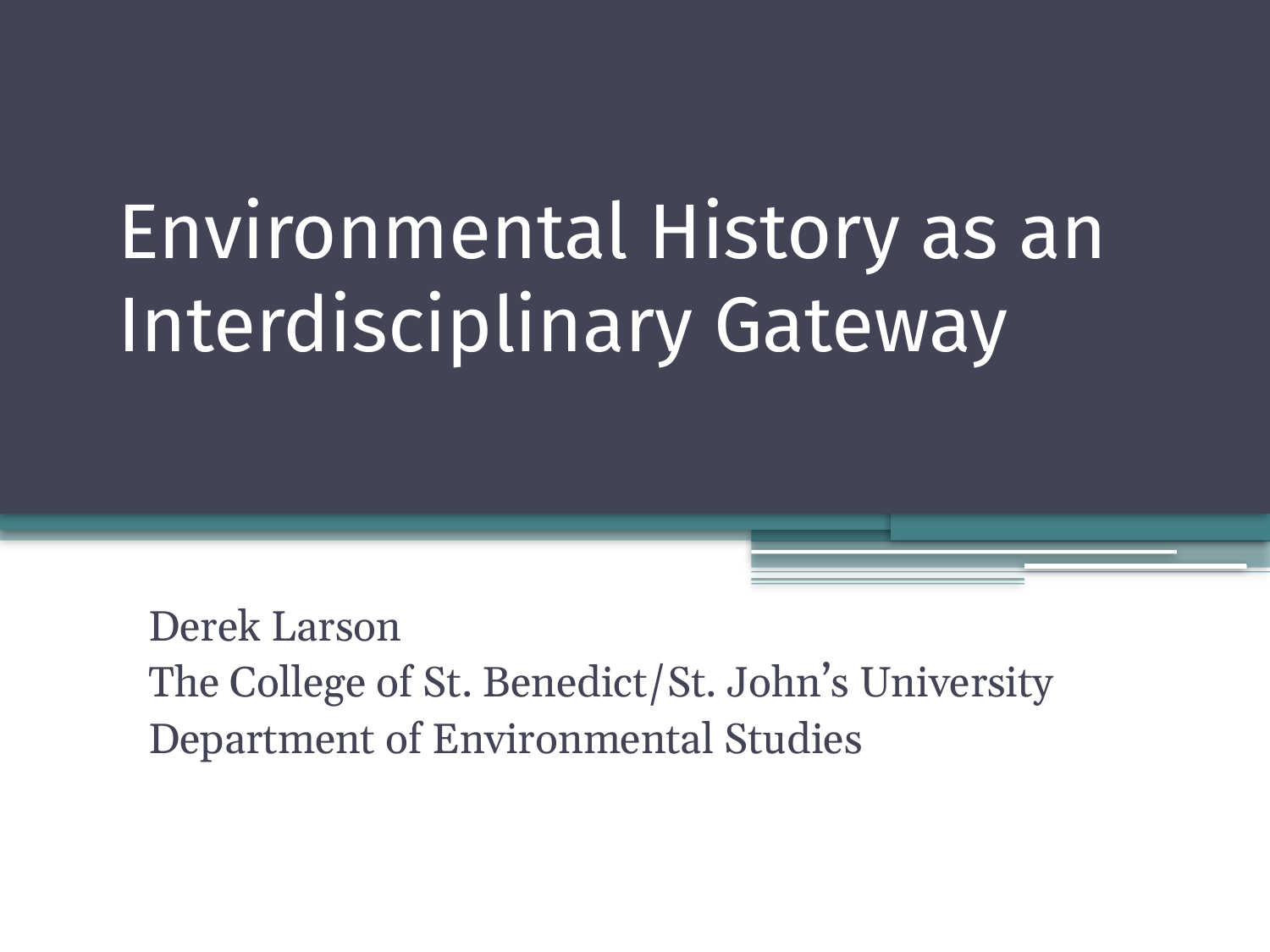

# Environmental History as an Interdisciplinary Gateway
Derek Larson
The College of St. Benedict/St. John’s University
Department of Environmental Studies